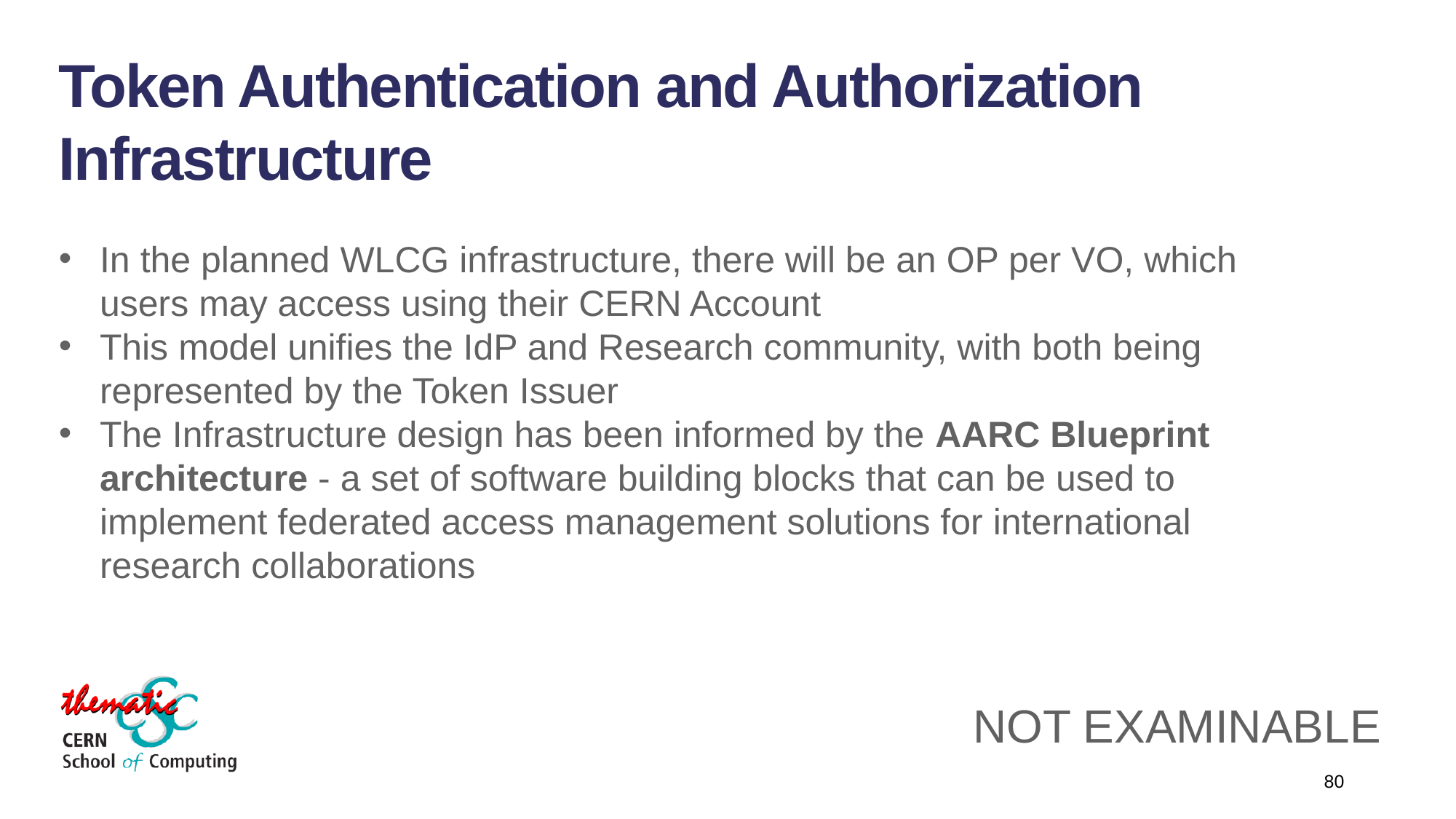

Token Authentication and Authorization Infrastructure
In the planned WLCG infrastructure, there will be an OP per VO, which users may access using their CERN Account
This model unifies the IdP and Research community, with both being represented by the Token Issuer
The Infrastructure design has been informed by the AARC Blueprint architecture - a set of software building blocks that can be used to implement federated access management solutions for international research collaborations

NOT EXAMINABLE
80